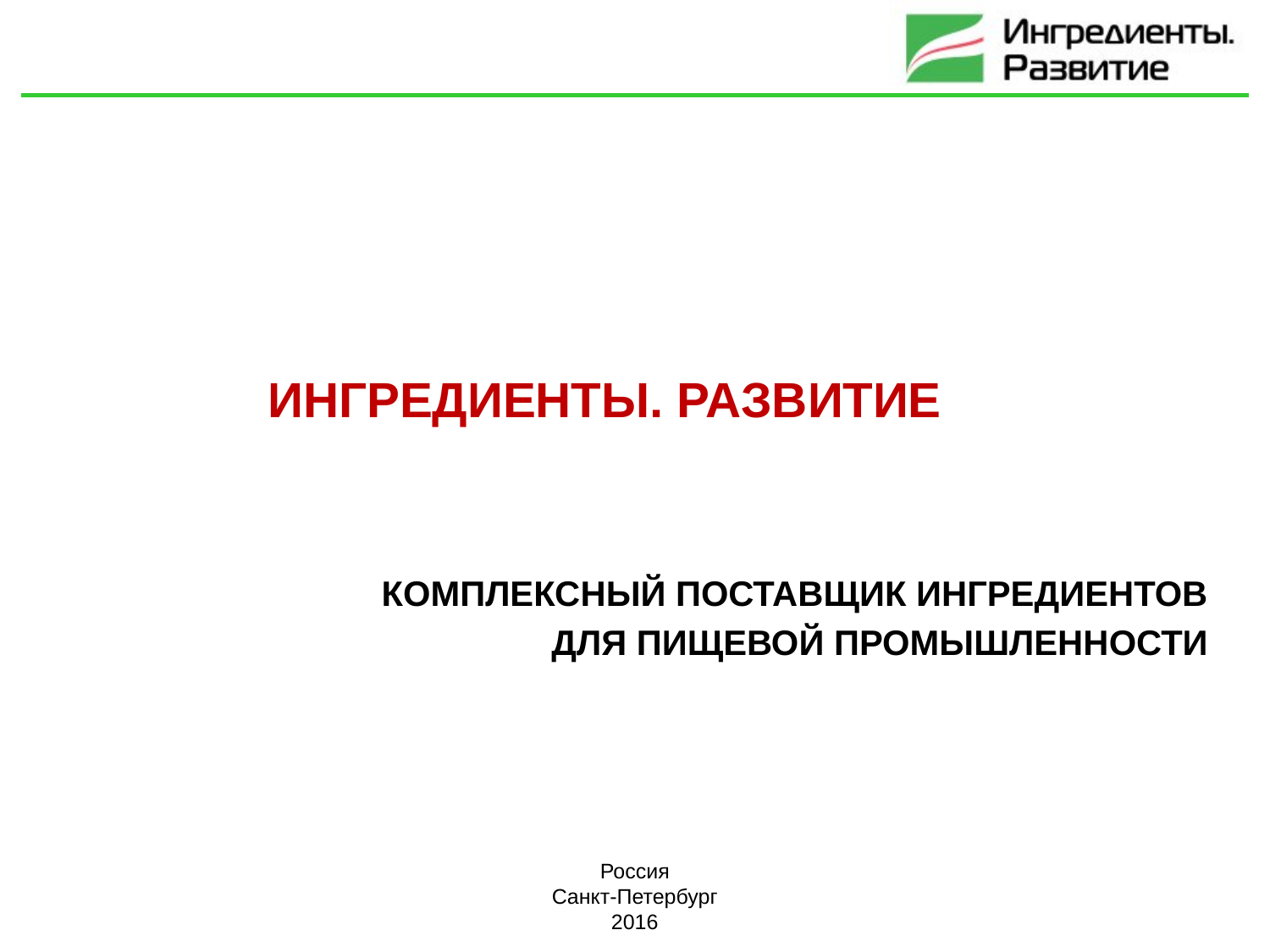

# ИНГРЕДИЕНТЫ. РАЗВИТИЕ

КОМПЛЕКСНЫЙ ПОСТАВЩИК ИНГРЕДИЕНТОВ
 ДЛЯ ПИЩЕВОЙ ПРОМЫШЛЕННОСТИ
Россия
Санкт-Петербург
2016